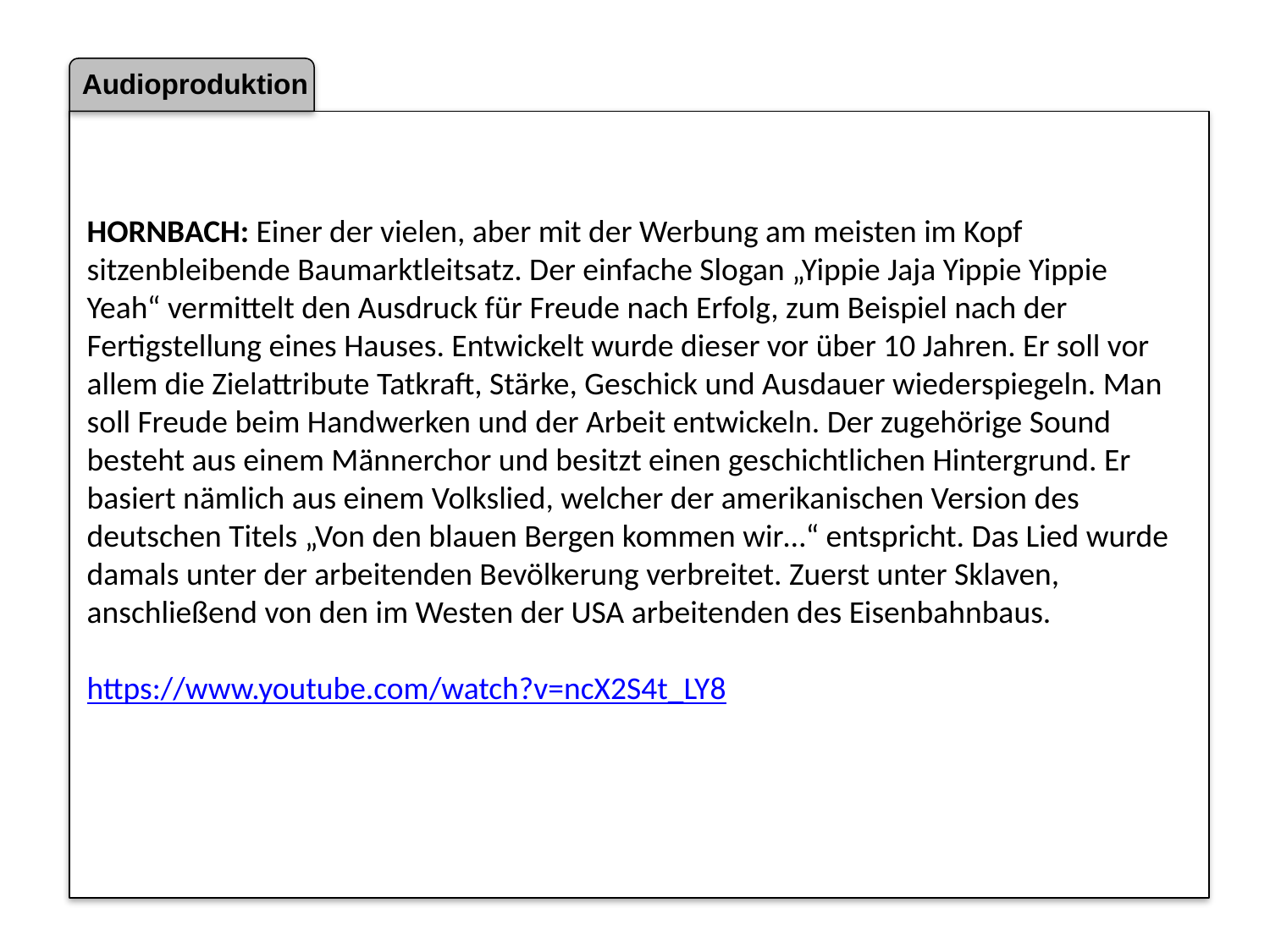

HORNBACH: Einer der vielen, aber mit der Werbung am meisten im Kopf sitzenbleibende Baumarktleitsatz. Der einfache Slogan „Yippie Jaja Yippie Yippie Yeah“ vermittelt den Ausdruck für Freude nach Erfolg, zum Beispiel nach der Fertigstellung eines Hauses. Entwickelt wurde dieser vor über 10 Jahren. Er soll vor allem die Zielattribute Tatkraft, Stärke, Geschick und Ausdauer wiederspiegeln. Man soll Freude beim Handwerken und der Arbeit entwickeln. Der zugehörige Sound besteht aus einem Männerchor und besitzt einen geschichtlichen Hintergrund. Er basiert nämlich aus einem Volkslied, welcher der amerikanischen Version des deutschen Titels „Von den blauen Bergen kommen wir…“ entspricht. Das Lied wurde damals unter der arbeitenden Bevölkerung verbreitet. Zuerst unter Sklaven, anschließend von den im Westen der USA arbeitenden des Eisenbahnbaus.

https://www.youtube.com/watch?v=ncX2S4t_LY8